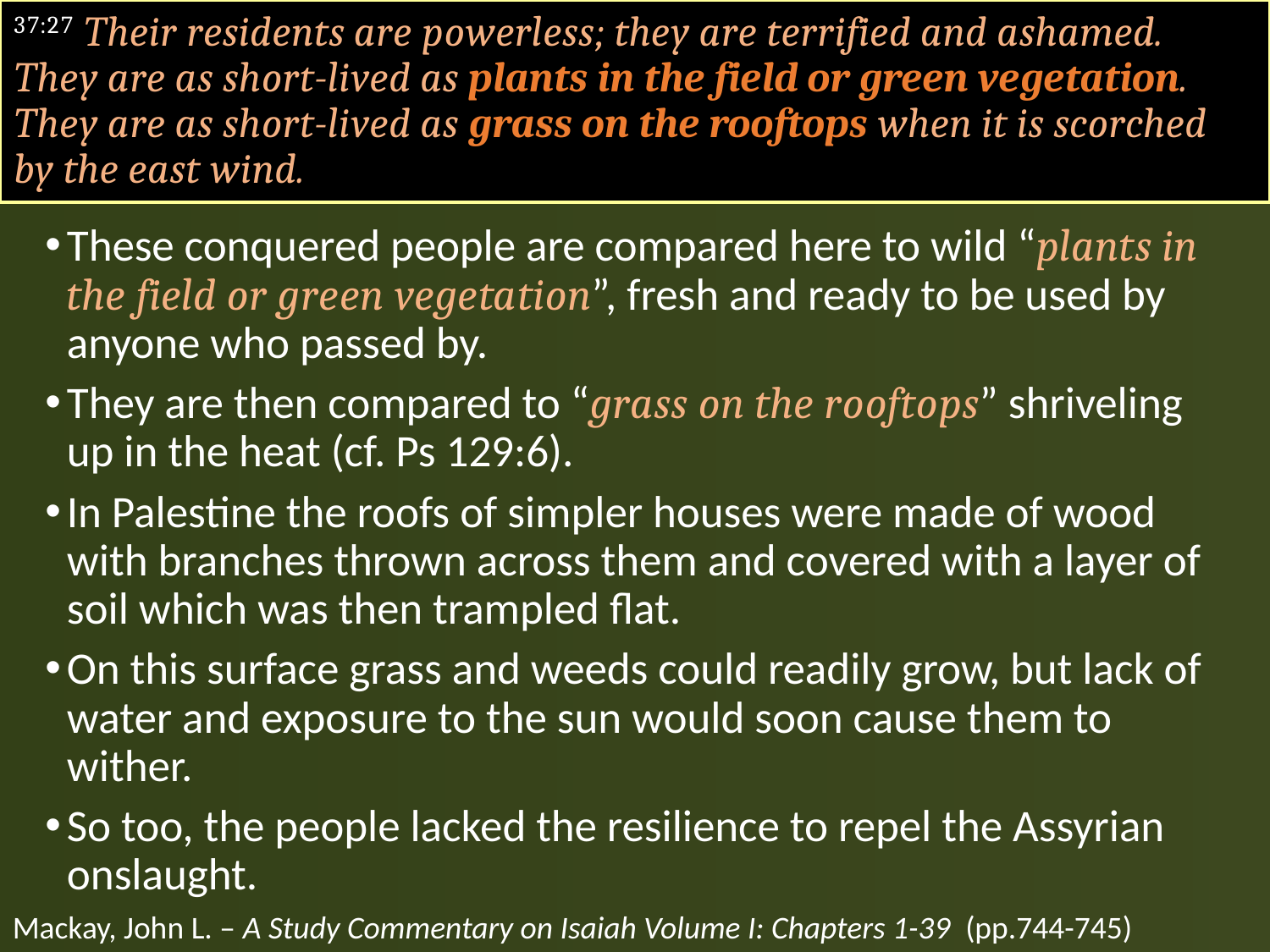

#
37:27 Their residents are powerless; they are terrified and ashamed. They are as short-lived as plants in the field or green vegetation. They are as short-lived as grass on the rooftops when it is scorched  by the east wind.
These conquered people are compared here to wild “plants in the field or green vegetation”, fresh and ready to be used by anyone who passed by.
They are then compared to “grass on the rooftops” shriveling up in the heat (cf. Ps 129:6).
In Palestine the roofs of simpler houses were made of wood with branches thrown across them and covered with a layer of soil which was then trampled flat.
On this surface grass and weeds could readily grow, but lack of water and exposure to the sun would soon cause them to wither.
So too, the people lacked the resilience to repel the Assyrian onslaught.

Mackay, John L. – A Study Commentary on Isaiah Volume I: Chapters 1-39  (pp.744-745)